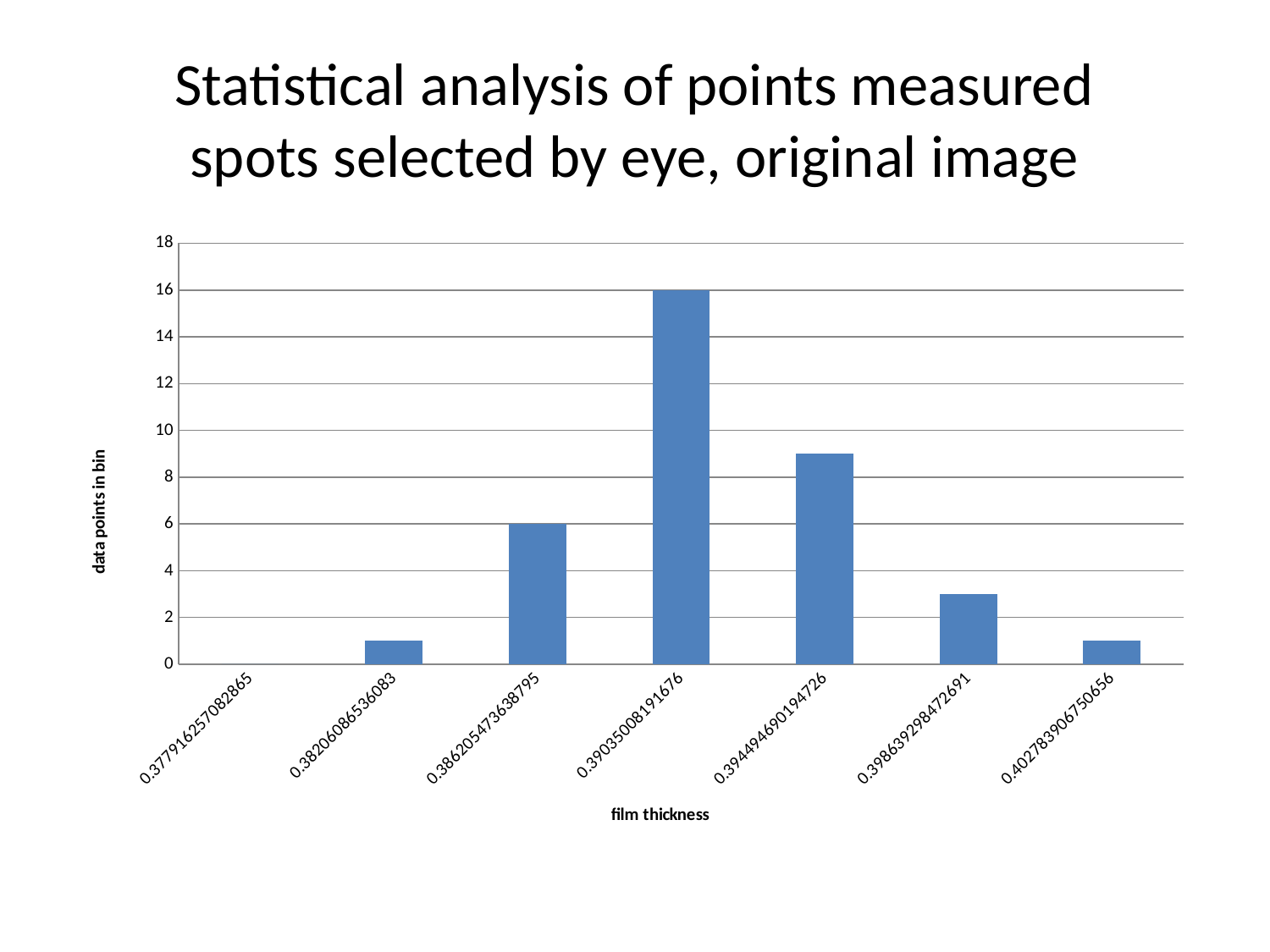

# Statistical analysis of points measured spots selected by eye, original image

### Chart

| Category |  |
|---|---|
| 0.37791625708286469 | 0.0 |
| 0.38206086536082989 | 1.0 |
| 0.38620547363879515 | 6.0 |
| 0.39035008191676035 | 16.0 |
| 0.39449469019472555 | 9.0 |
| 0.39863929847269081 | 3.0 |
| 0.40278390675065601 | 1.0 |